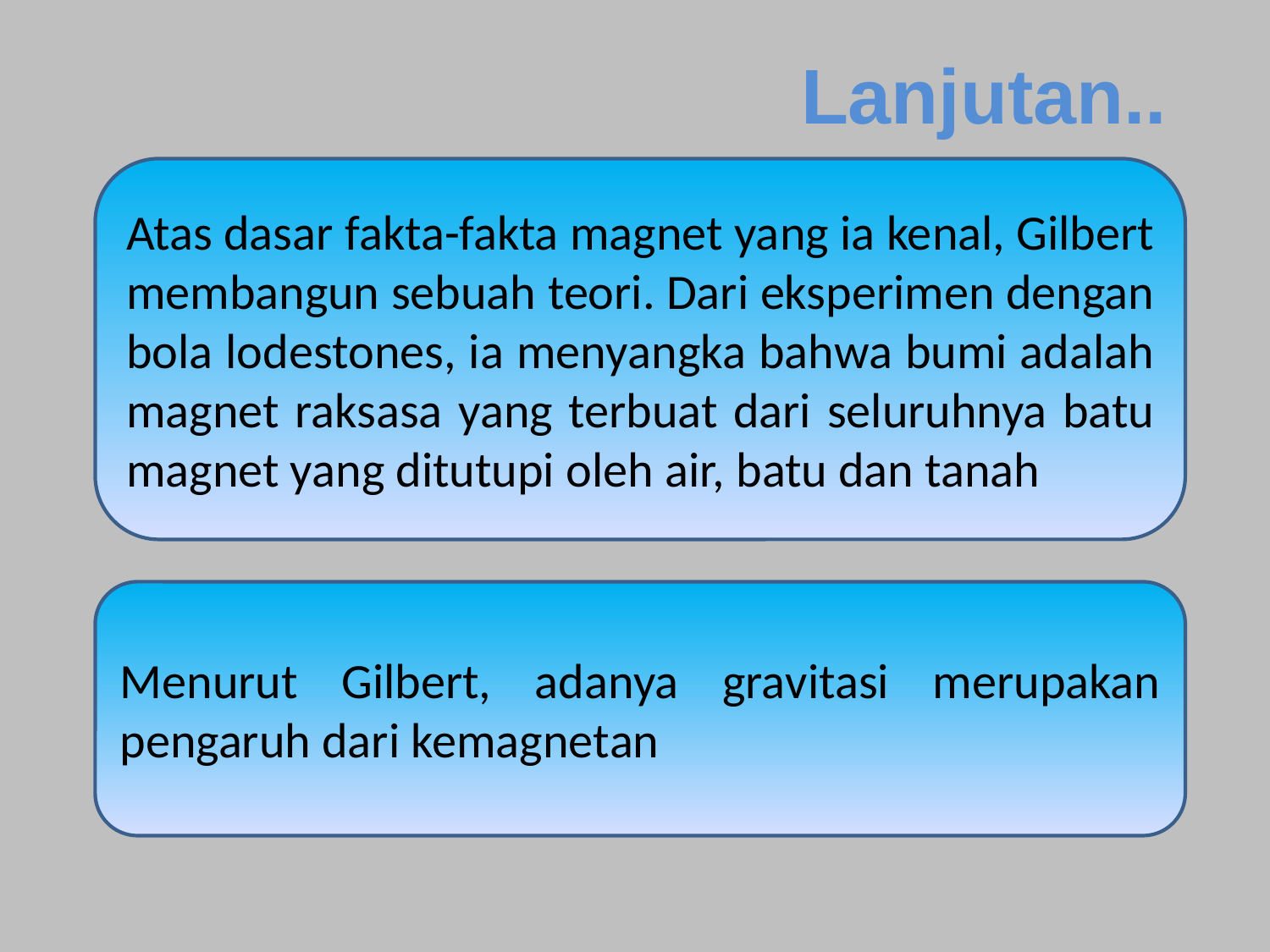

# Lanjutan..
Atas dasar fakta-fakta magnet yang ia kenal, Gilbert membangun sebuah teori. Dari eksperimen dengan bola lodestones, ia menyangka bahwa bumi adalah magnet raksasa yang terbuat dari seluruhnya batu magnet yang ditutupi oleh air, batu dan tanah
Menurut Gilbert, adanya gravitasi merupakan pengaruh dari kemagnetan